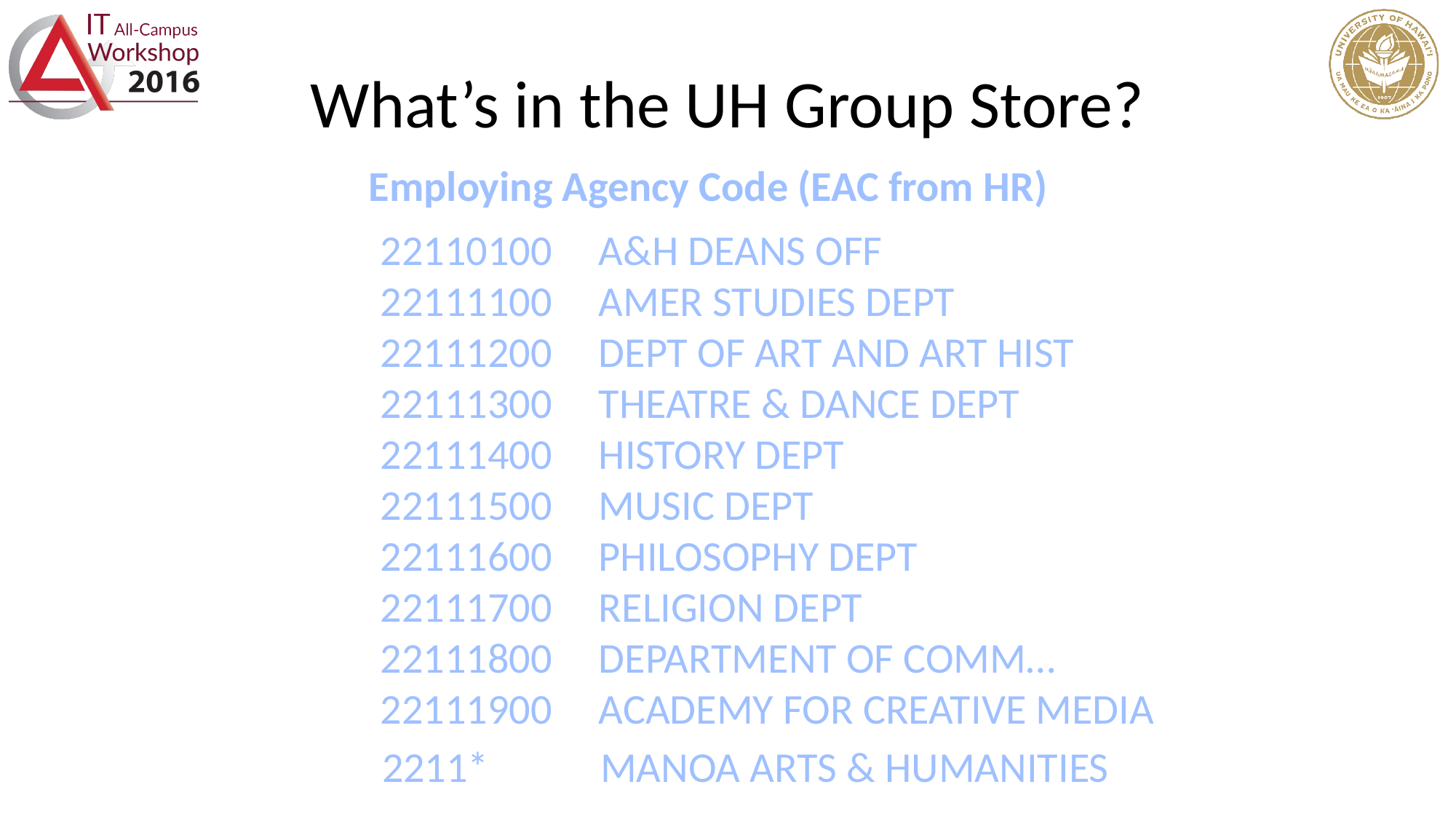

# What’s in the UH Group Store?
Employing Agency Code (EAC from HR)
22110100 	A&H DEANS OFF
22111100 	AMER STUDIES DEPT
22111200 	DEPT OF ART AND ART HIST
22111300 	THEATRE & DANCE DEPT
22111400 	HISTORY DEPT
22111500 	MUSIC DEPT
22111600 	PHILOSOPHY DEPT
22111700 	RELIGION DEPT
22111800 	DEPARTMENT OF COMM…
22111900 	ACADEMY FOR CREATIVE MEDIA
2211*		MANOA ARTS & HUMANITIES